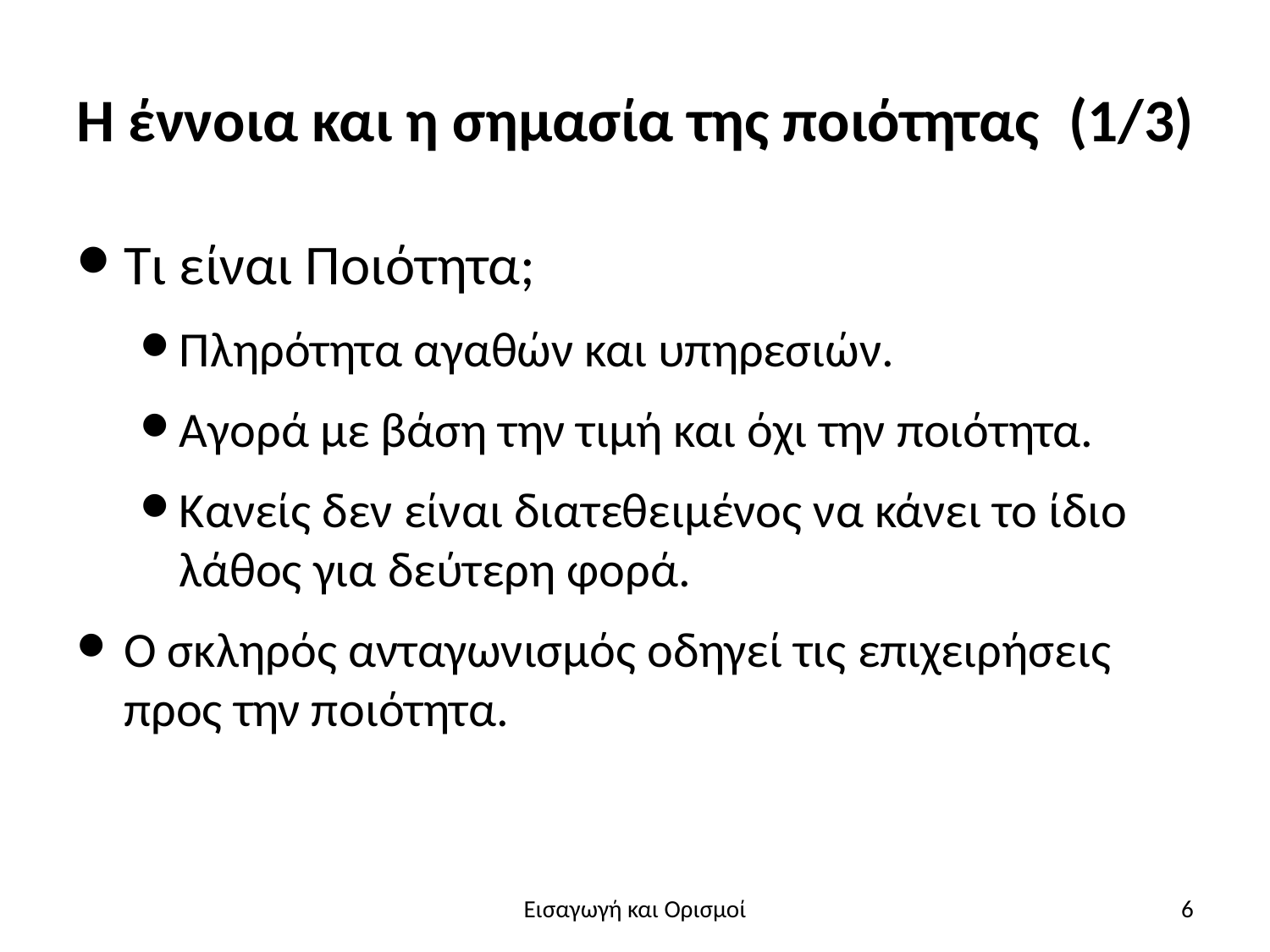

# Η έννοια και η σημασία της ποιότητας  (1/3)
Τι είναι Ποιότητα;
Πληρότητα αγαθών και υπηρεσιών.
Αγορά με βάση την τιμή και όχι την ποιότητα.
Κανείς δεν είναι διατεθειμένος να κάνει το ίδιο λάθος για δεύτερη φορά.
Ο σκληρός ανταγωνισμός οδηγεί τις επιχειρήσεις προς την ποιότητα.

Εισαγωγή και Ορισμοί
6